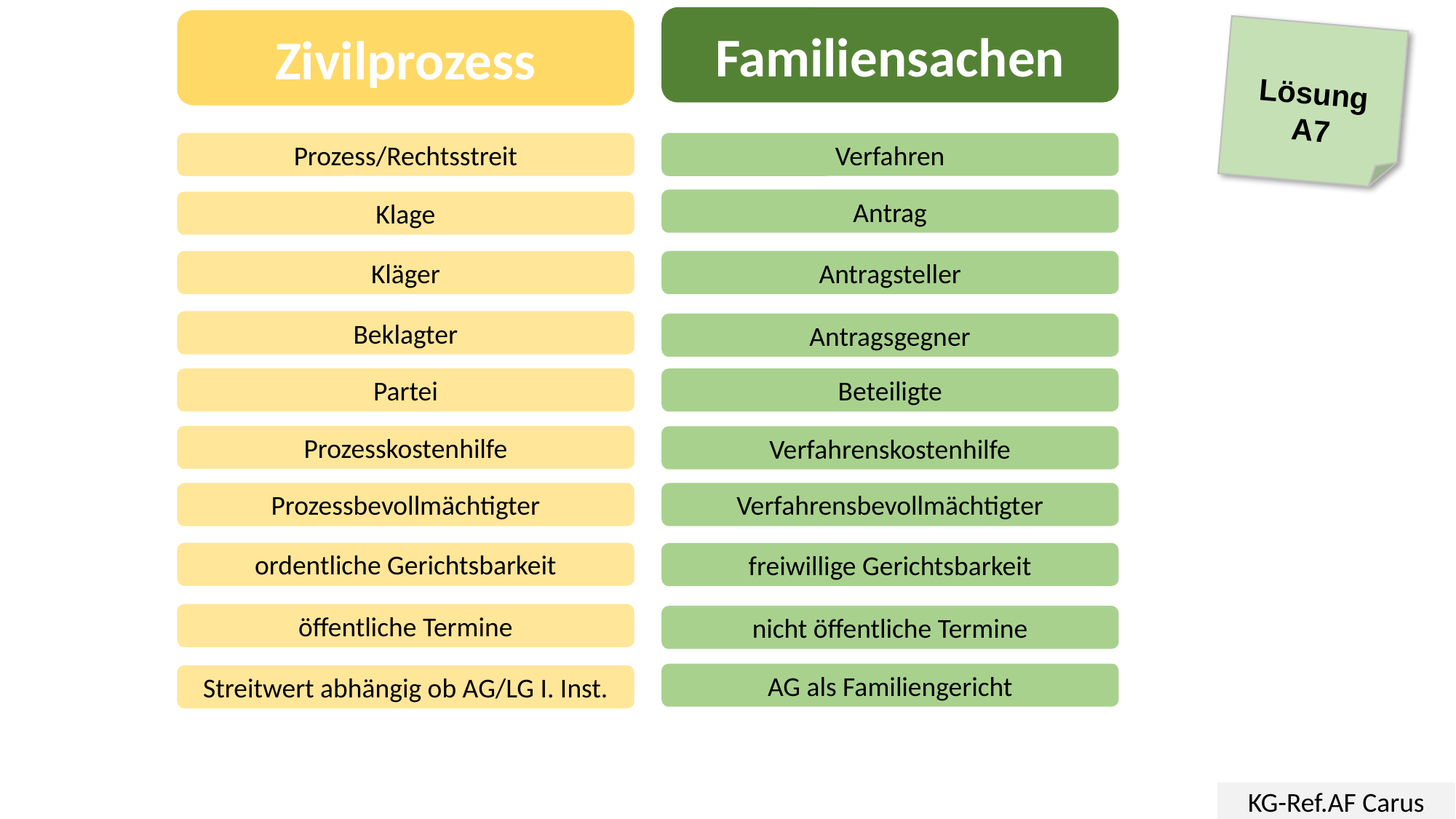

Familiensachen
Zivilprozess

Lösung
A7
Prozess/Rechtsstreit
Verfahren
Antrag
Klage
Antragsteller
Kläger
Beklagter
Antragsgegner
Partei
Beteiligte
Prozesskostenhilfe
Verfahrenskostenhilfe
Verfahrensbevollmächtigter
Prozessbevollmächtigter
ordentliche Gerichtsbarkeit
freiwillige Gerichtsbarkeit
öffentliche Termine
nicht öffentliche Termine
AG als Familiengericht
Streitwert abhängig ob AG/LG I. Inst.
KG-Ref.AF Carus